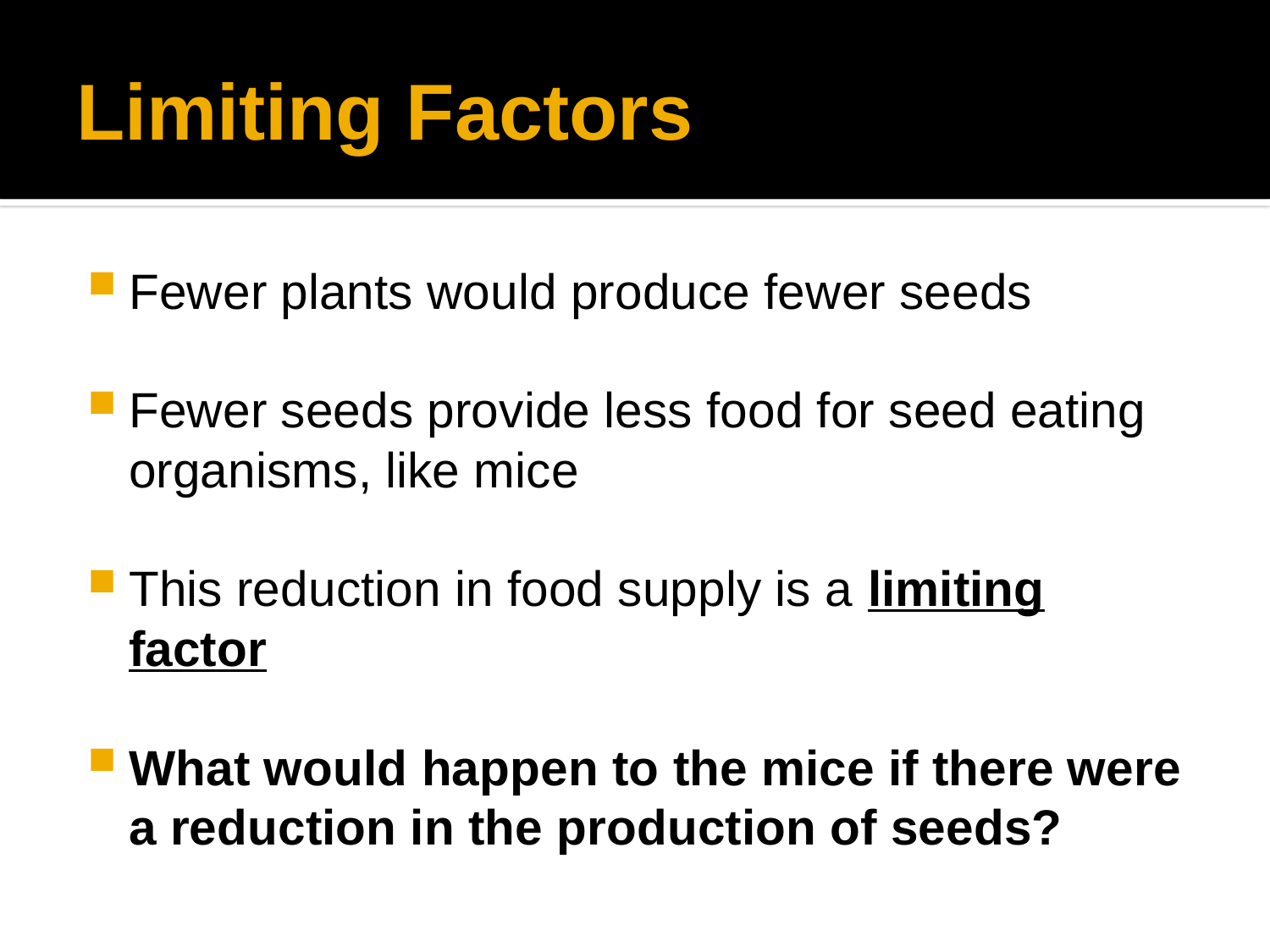

# Limiting Factors
Fewer plants would produce fewer seeds

Fewer seeds provide less food for seed eating organisms, like mice

This reduction in food supply is a limiting factor

What would happen to the mice if there were a reduction in the production of seeds?